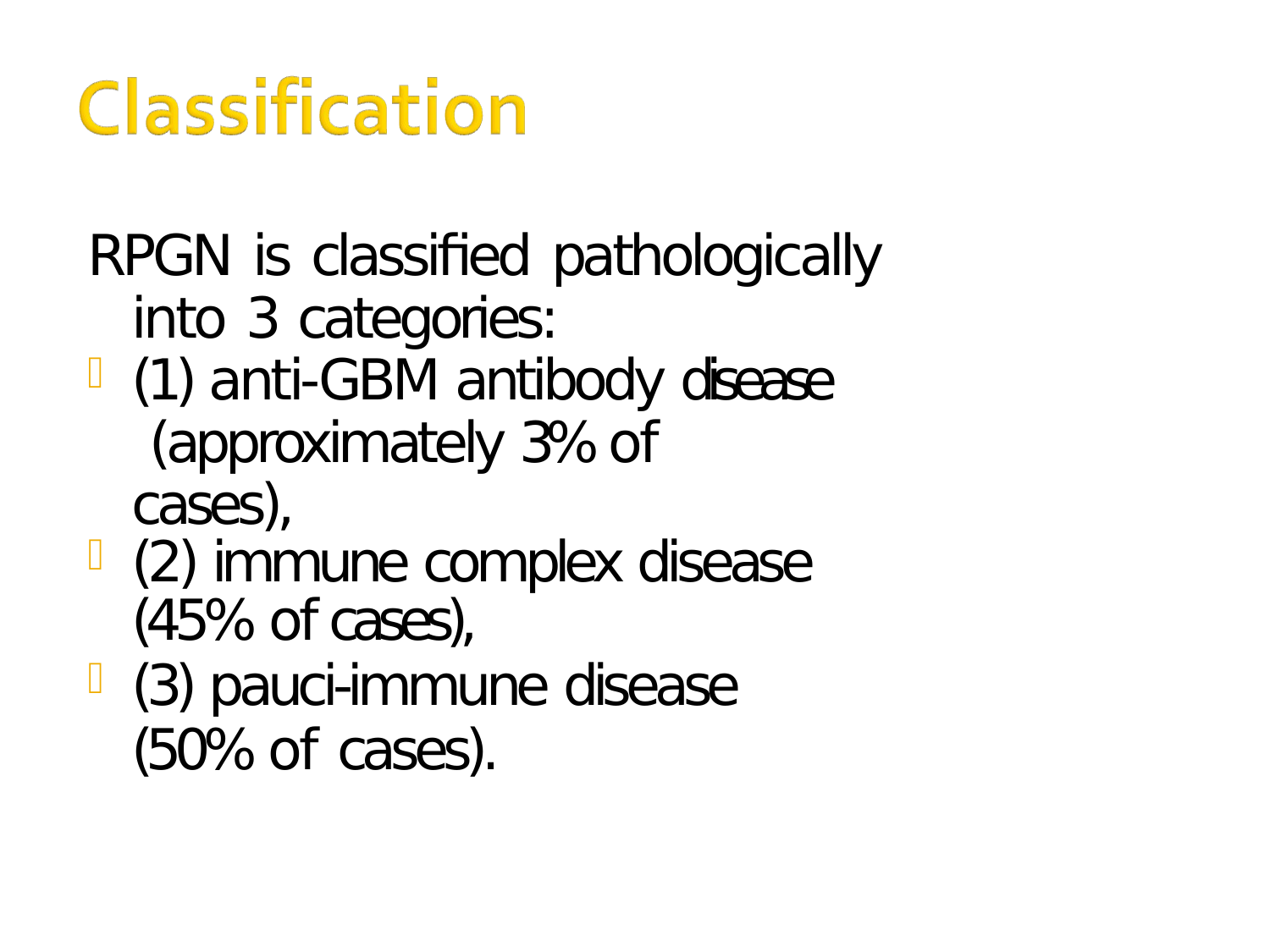

RPGN is classified pathologically into 3  categories:
(1) anti-GBM antibody disease  (approximately 3% of cases),
(2) immune complex disease (45% of cases),
(3) pauci-immune disease (50% of cases).